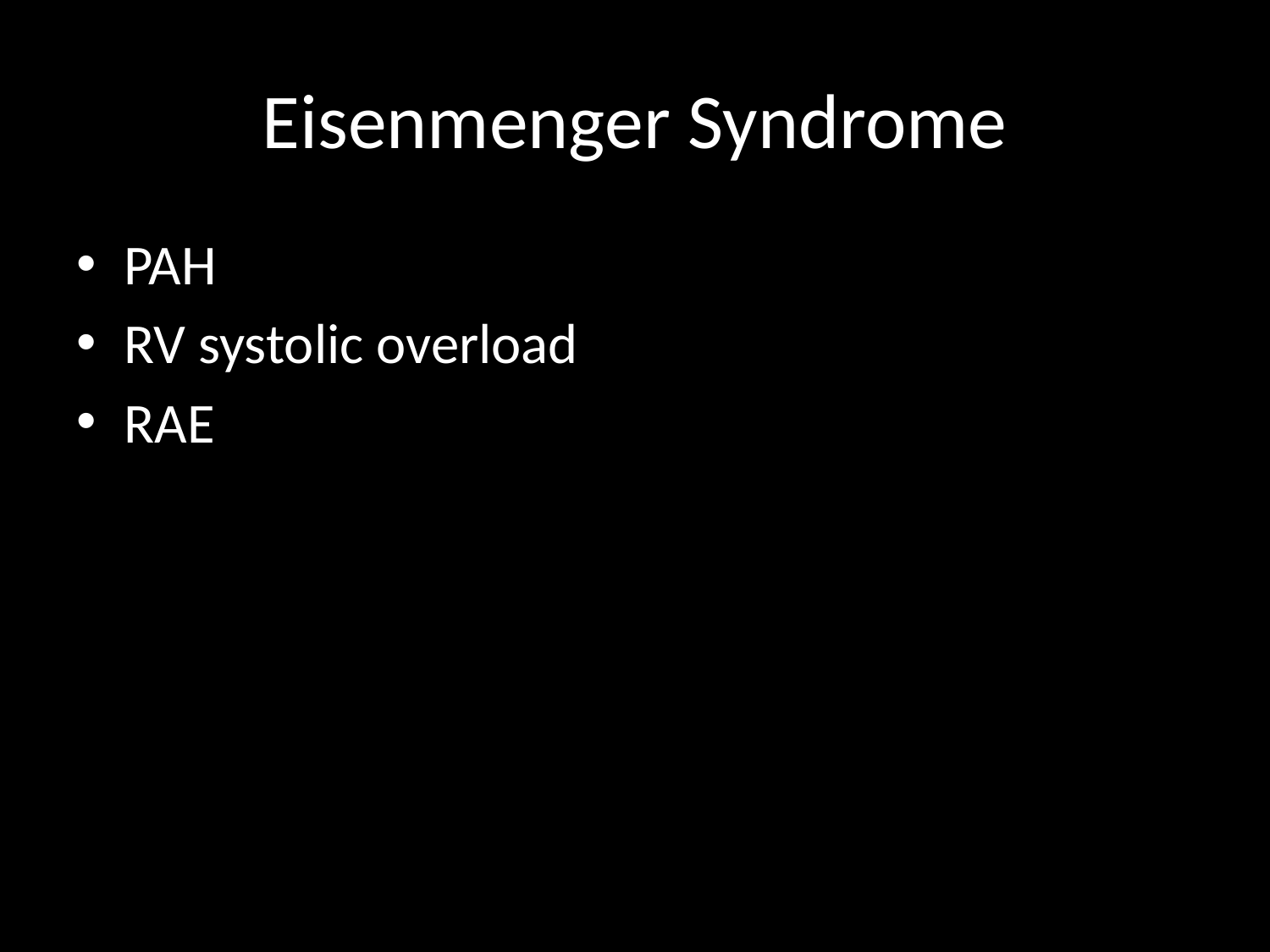

# Eisenmenger Syndrome
PAH
RV systolic overload
RAE